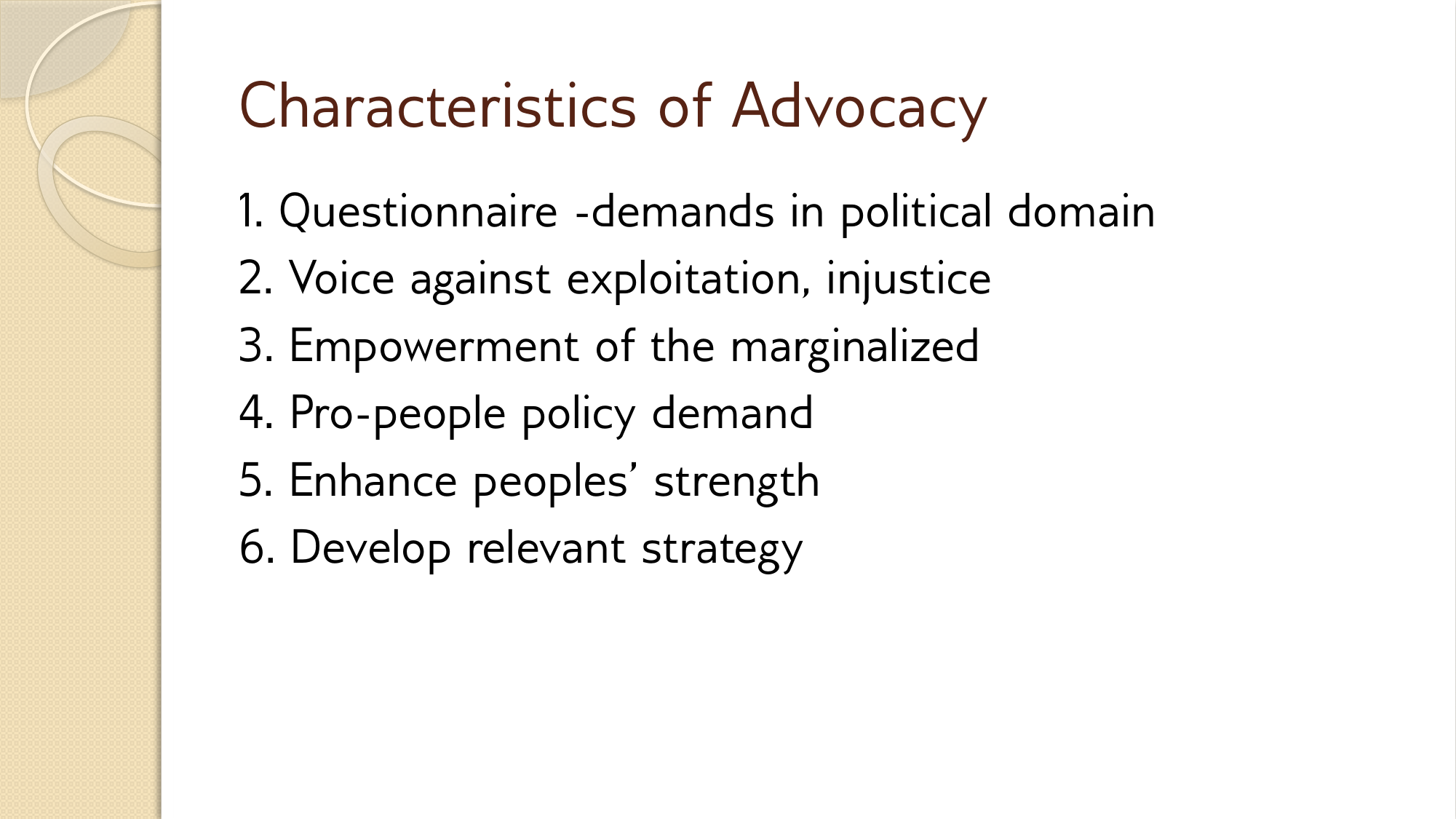

# Characteristics of Advocacy
1. Questionnaire -demands in political domain
2. Voice against exploitation, injustice
3. Empowerment of the marginalized
4. Pro-people policy demand
5. Enhance peoples’ strength
6. Develop relevant strategy